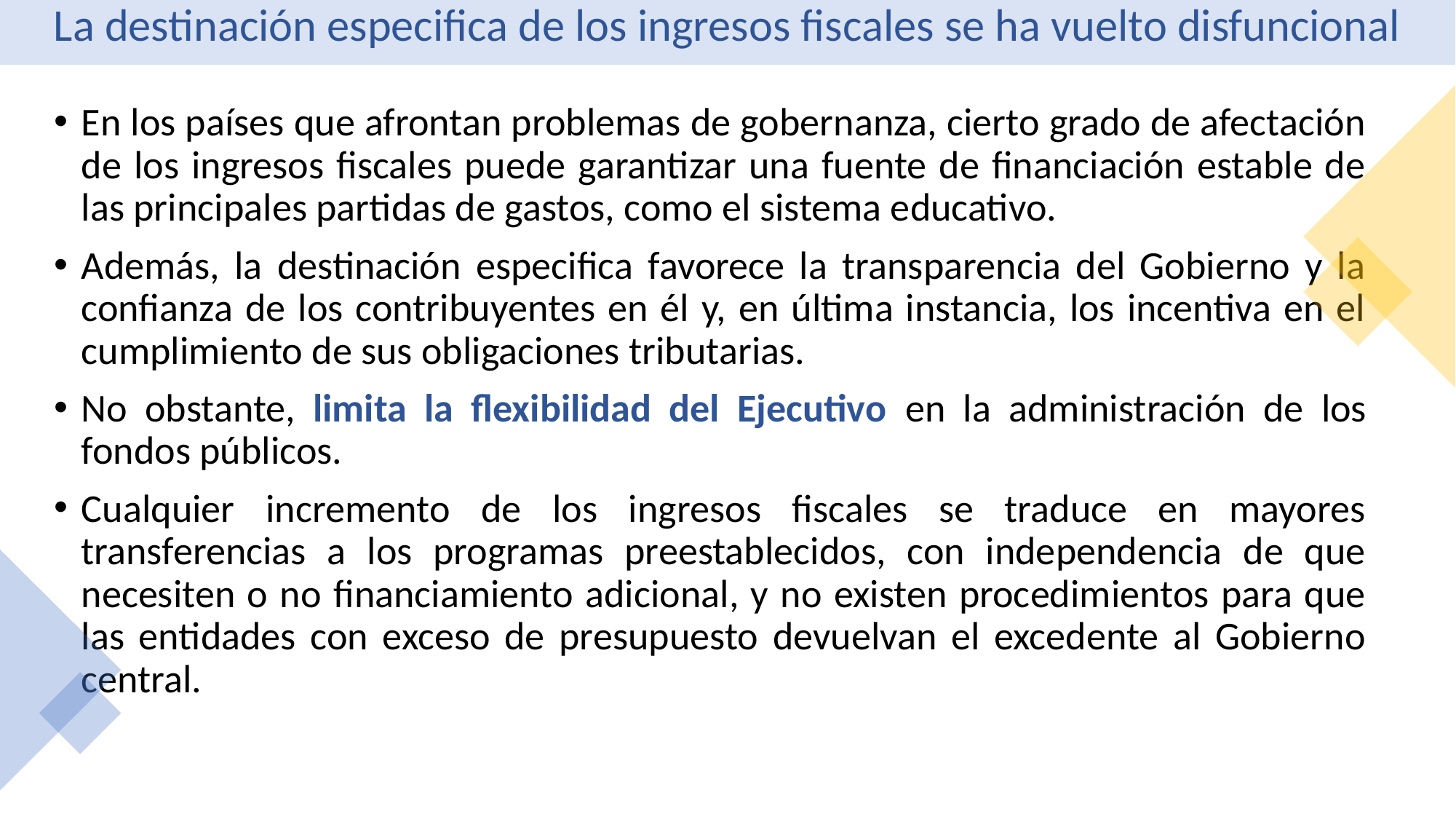

# La destinación especifica de los ingresos fiscales se ha vuelto disfuncional
En los países que afrontan problemas de gobernanza, cierto grado de afectación de los ingresos fiscales puede garantizar una fuente de financiación estable de las principales partidas de gastos, como el sistema educativo.
Además, la destinación especifica favorece la transparencia del Gobierno y la confianza de los contribuyentes en él y, en última instancia, los incentiva en el cumplimiento de sus obligaciones tributarias.
No obstante, limita la flexibilidad del Ejecutivo en la administración de los fondos públicos.
Cualquier incremento de los ingresos fiscales se traduce en mayores transferencias a los programas preestablecidos, con independencia de que necesiten o no financiamiento adicional, y no existen procedimientos para que las entidades con exceso de presupuesto devuelvan el excedente al Gobierno central.